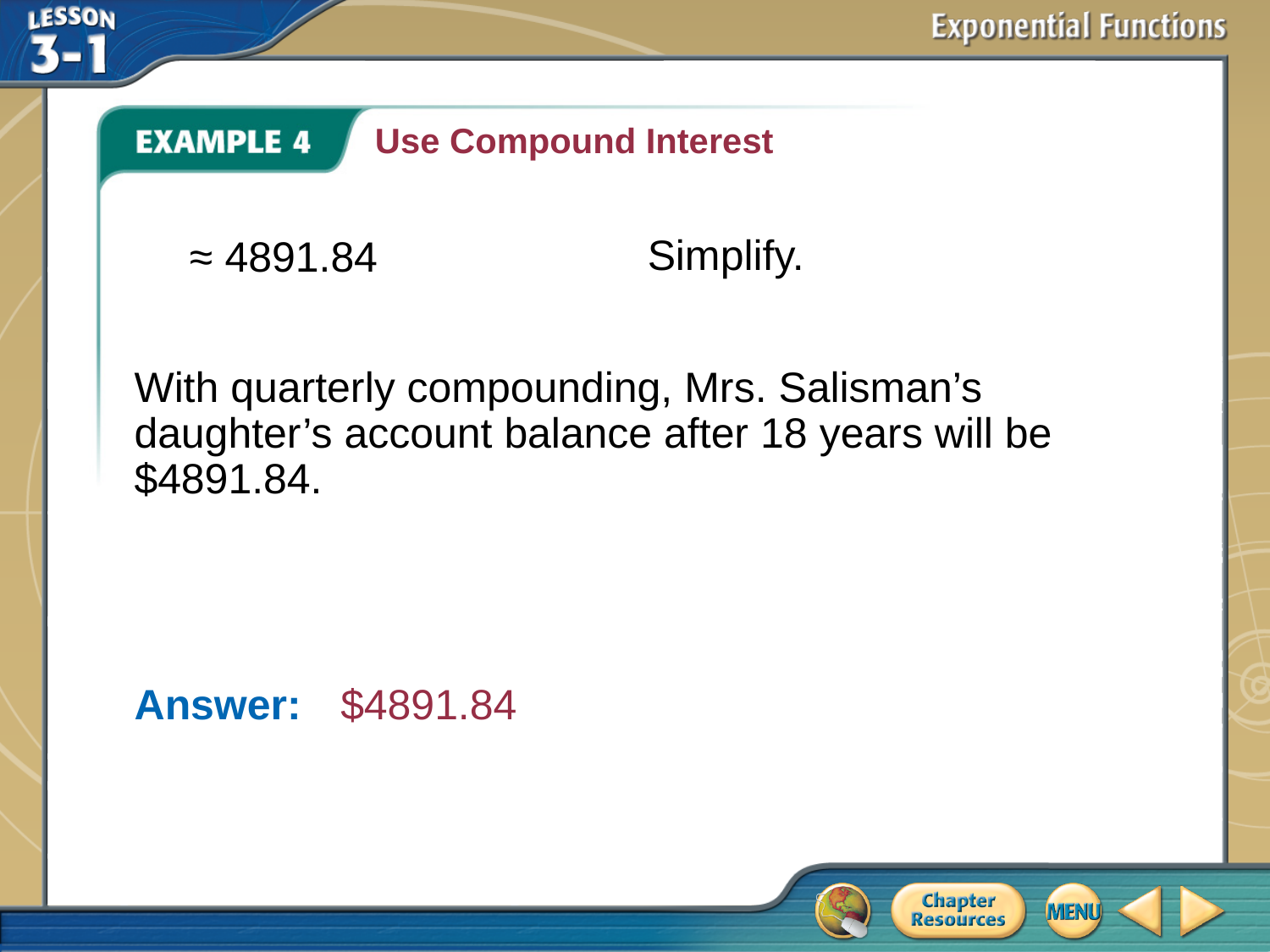

Use Compound Interest
Simplify.
	≈ 4891.84
With quarterly compounding, Mrs. Salisman’s daughter’s account balance after 18 years will be $4891.84.
Answer:	$4891.84
# Example 4